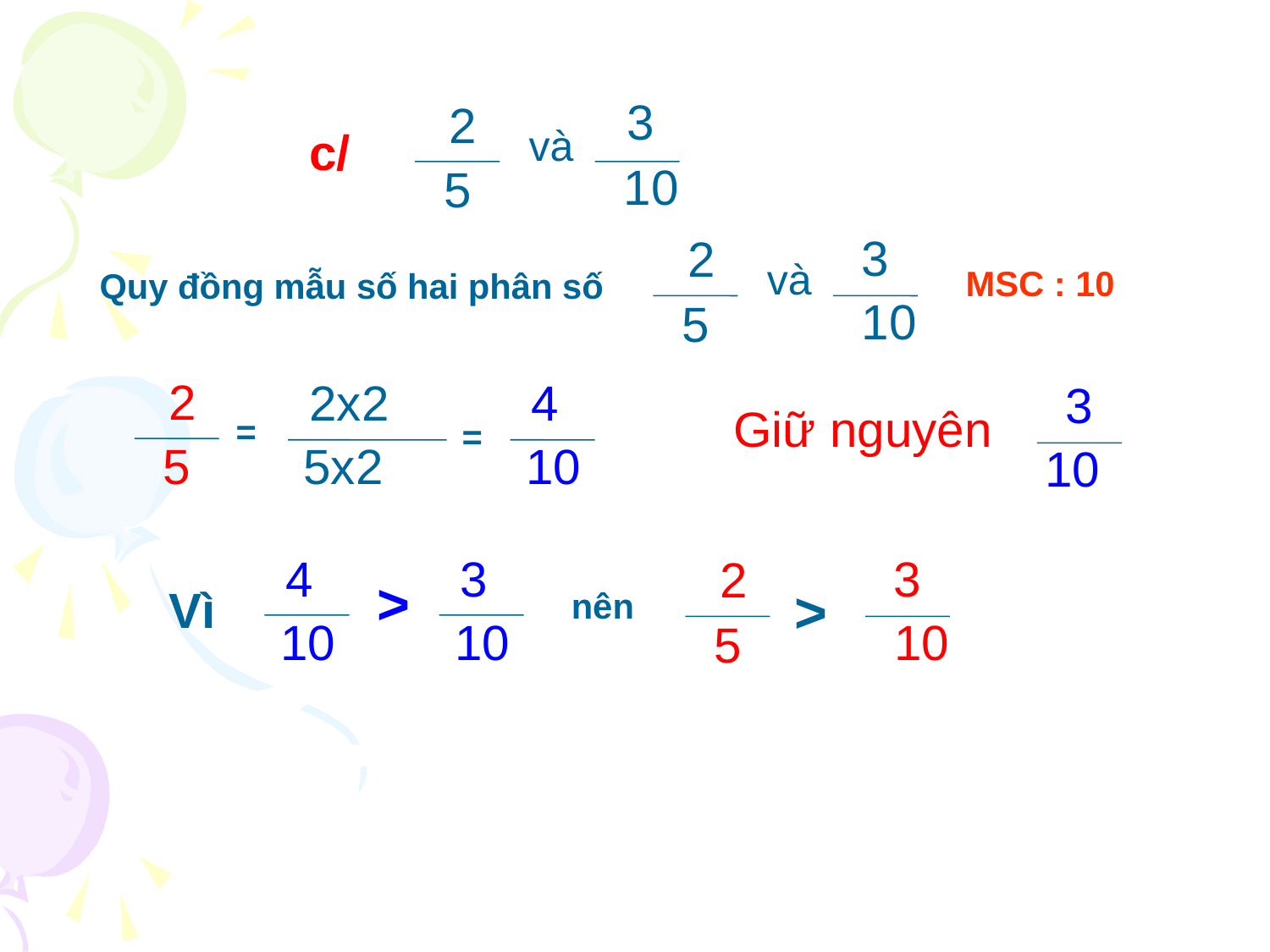

3
2
và
c/
10
5

3
2
và
MSC : 10
Quy đồng mẫu số hai phân số
10
5

2
2x2
4
3
Giữ nguyên
=
=
5
5x2
10
10

4
3
3
2
<
Vì
<
nên
10
10
10
5